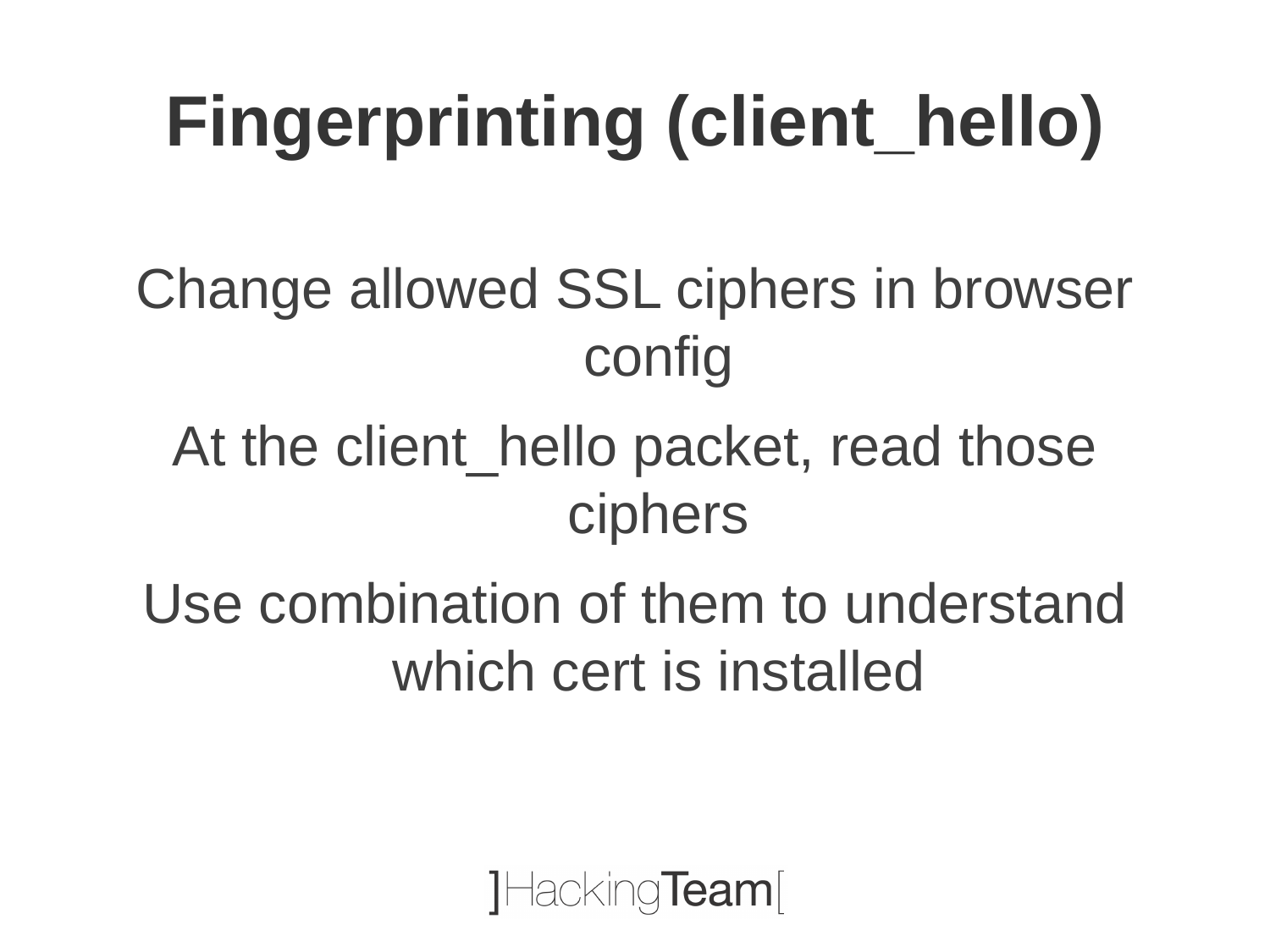

# Fingerprinting (client_hello)
Change allowed SSL ciphers in browser config
At the client_hello packet, read those ciphers
Use combination of them to understand which cert is installed